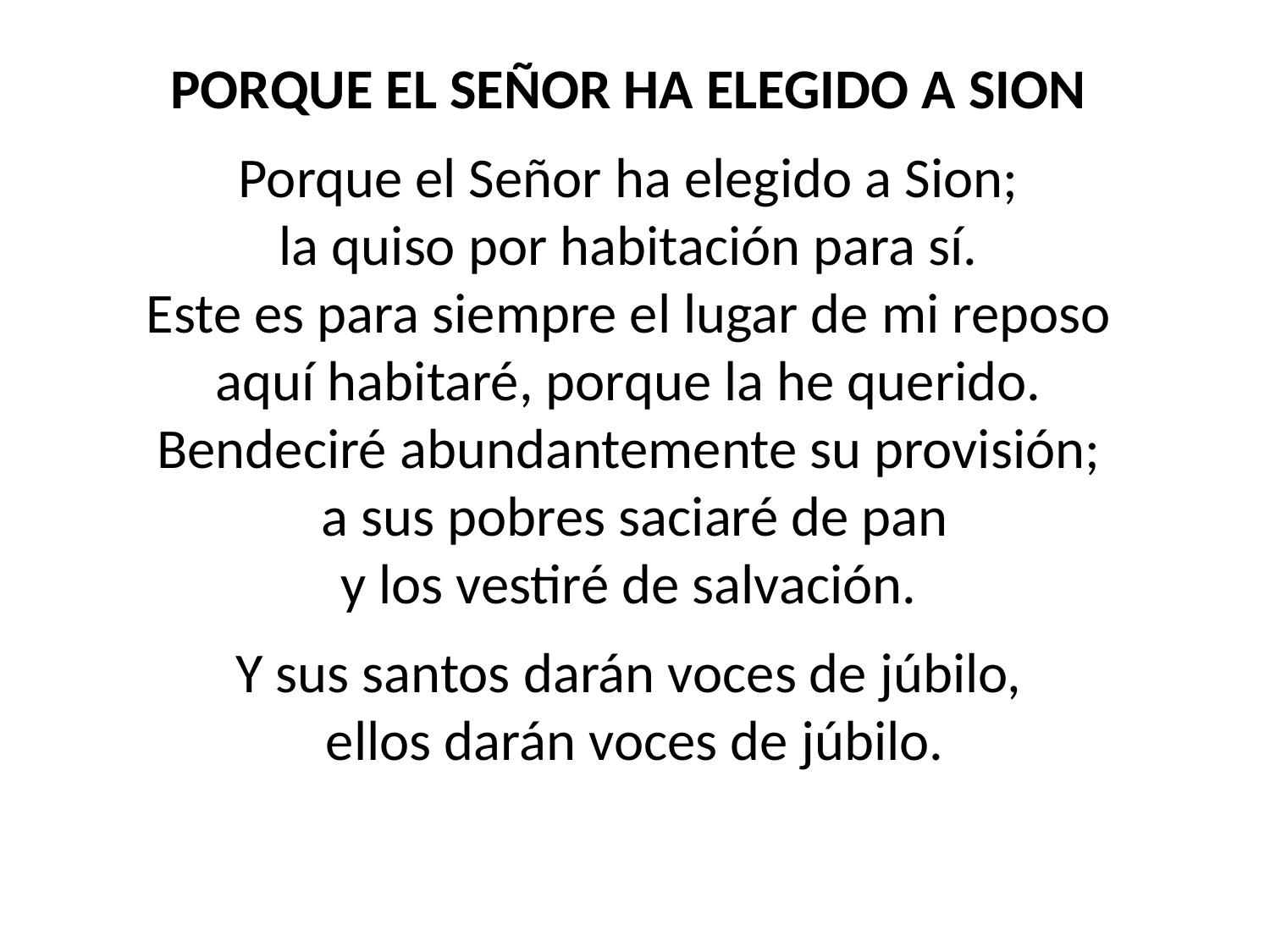

PORQUE EL SEÑOR HA ELEGIDO A SION
Porque el Señor ha elegido a Sion;
la quiso por habitación para sí.
Este es para siempre el lugar de mi reposo
aquí habitaré, porque la he querido.
Bendeciré abundantemente su provisión;
a sus pobres saciaré de pan
y los vestiré de salvación.
Y sus santos darán voces de júbilo,
ellos darán voces de júbilo.